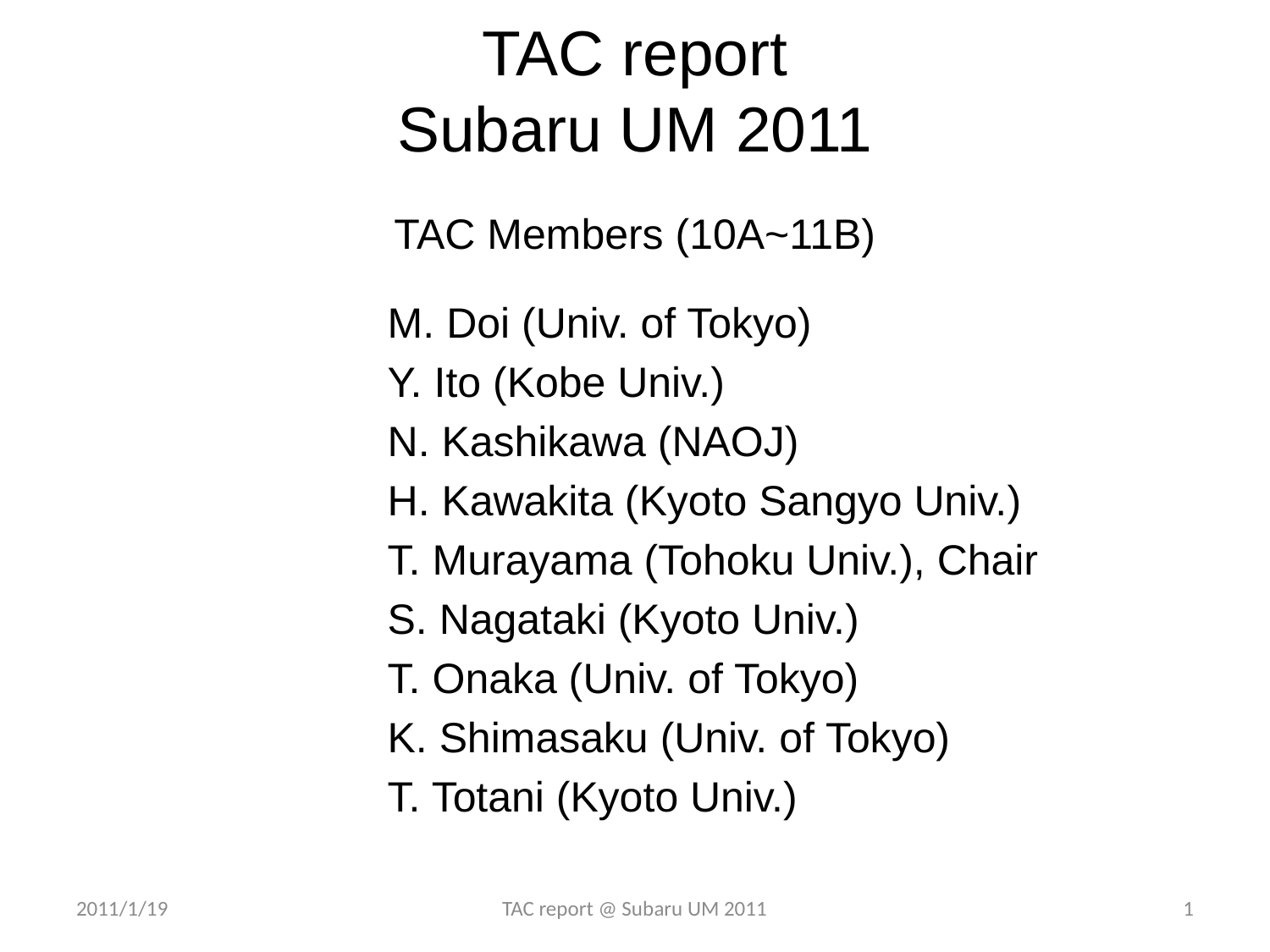

# TAC report Subaru UM 2011
TAC Members (10A~11B)

M. Doi (Univ. of Tokyo)
Y. Ito (Kobe Univ.)
N. Kashikawa (NAOJ)
H. Kawakita (Kyoto Sangyo Univ.)
T. Murayama (Tohoku Univ.), Chair
S. Nagataki (Kyoto Univ.)
T. Onaka (Univ. of Tokyo)
K. Shimasaku (Univ. of Tokyo)
T. Totani (Kyoto Univ.)
2011/1/19
TAC report @ Subaru UM 2011
1